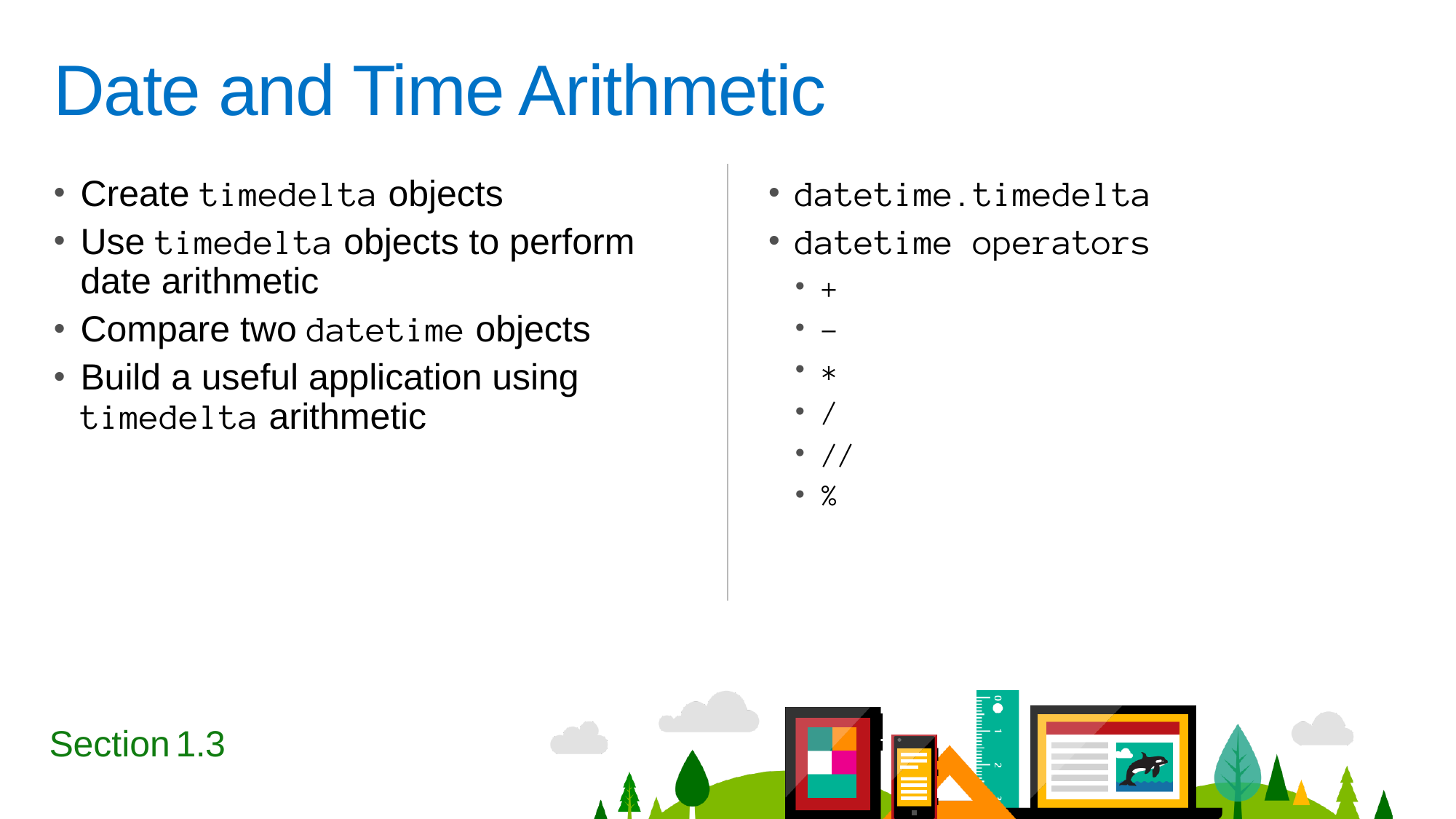

# Date and Time Arithmetic
Create timedelta objects
Use timedelta objects to perform date arithmetic
Compare two datetime objects
Build a useful application using timedelta arithmetic
datetime.timedelta
datetime operators
+
-
*
/
//
%
1.3